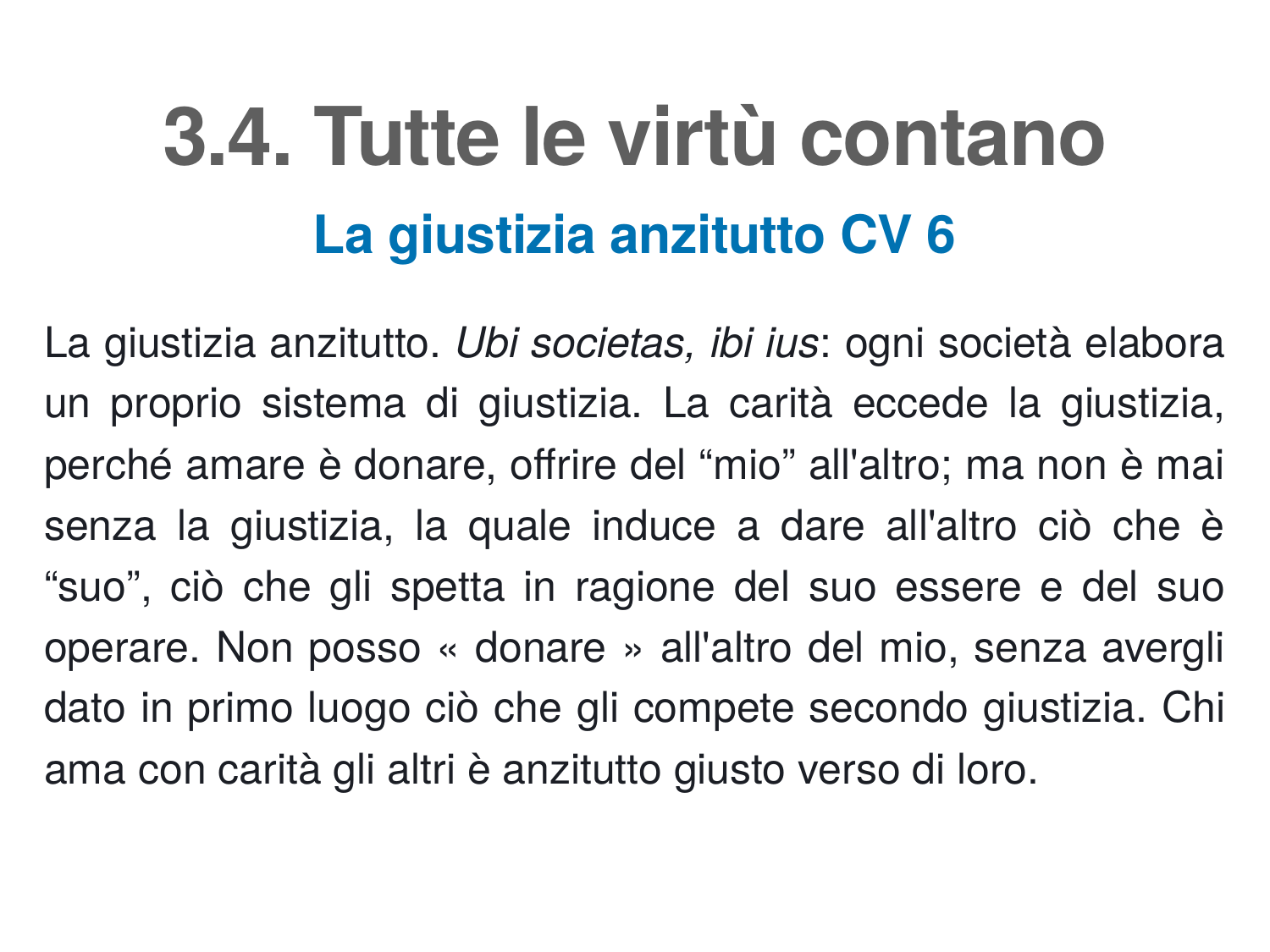

3.4. Tutte le virtù contano
La giustizia anzitutto CV 6
La giustizia anzitutto. Ubi societas, ibi ius: ogni società elabora un proprio sistema di giustizia. La carità eccede la giustizia, perché amare è donare, offrire del “mio” all'altro; ma non è mai senza la giustizia, la quale induce a dare all'altro ciò che è “suo”, ciò che gli spetta in ragione del suo essere e del suo operare. Non posso « donare » all'altro del mio, senza avergli dato in primo luogo ciò che gli compete secondo giustizia. Chi ama con carità gli altri è anzitutto giusto verso di loro.